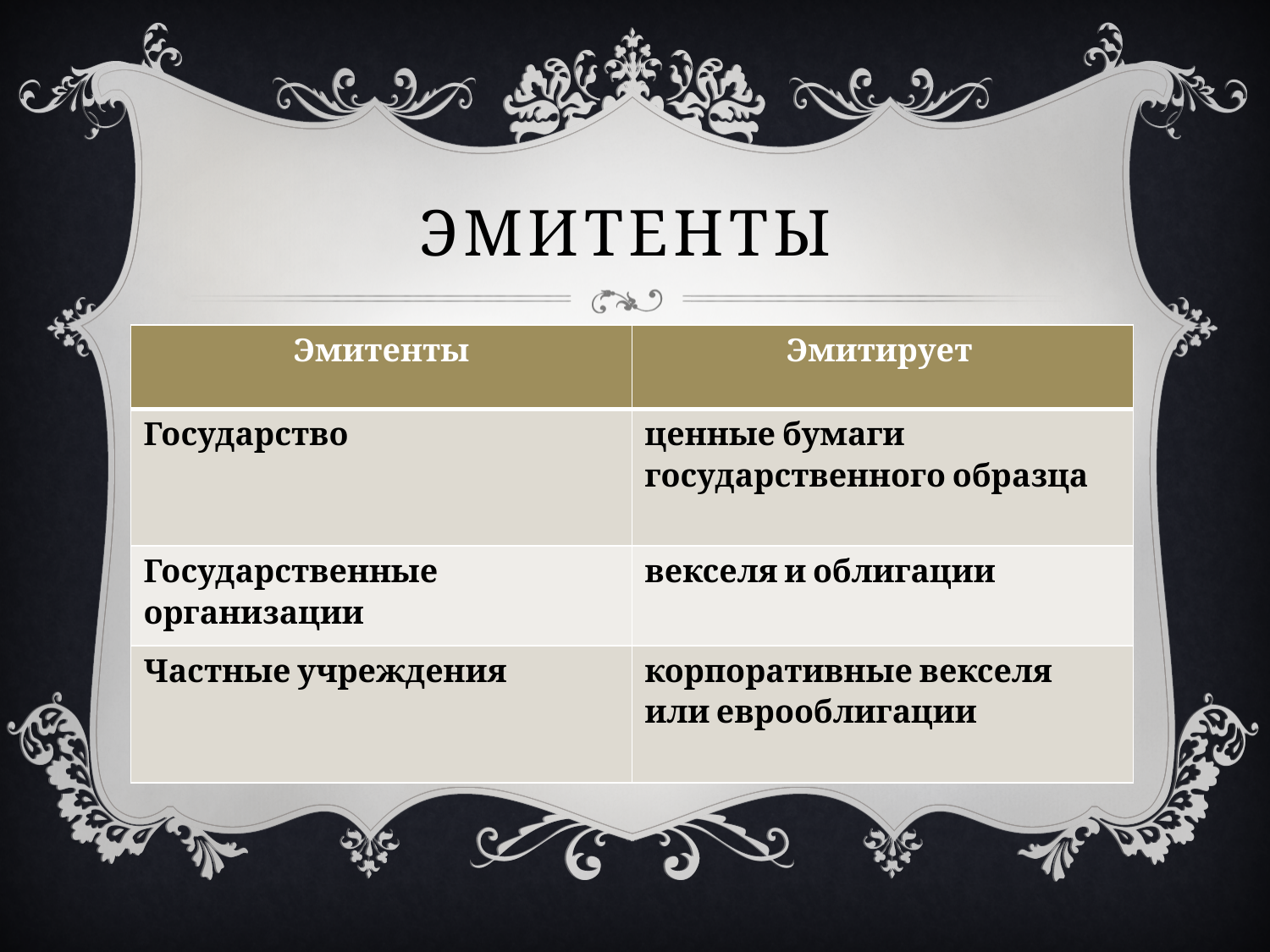

# Эмитенты
| Эмитенты | Эмитирует |
| --- | --- |
| Государство | ценные бумаги государственного образца |
| Государственные организации | векселя и облигации |
| Частные учреждения | корпоративные векселя или еврооблигации |